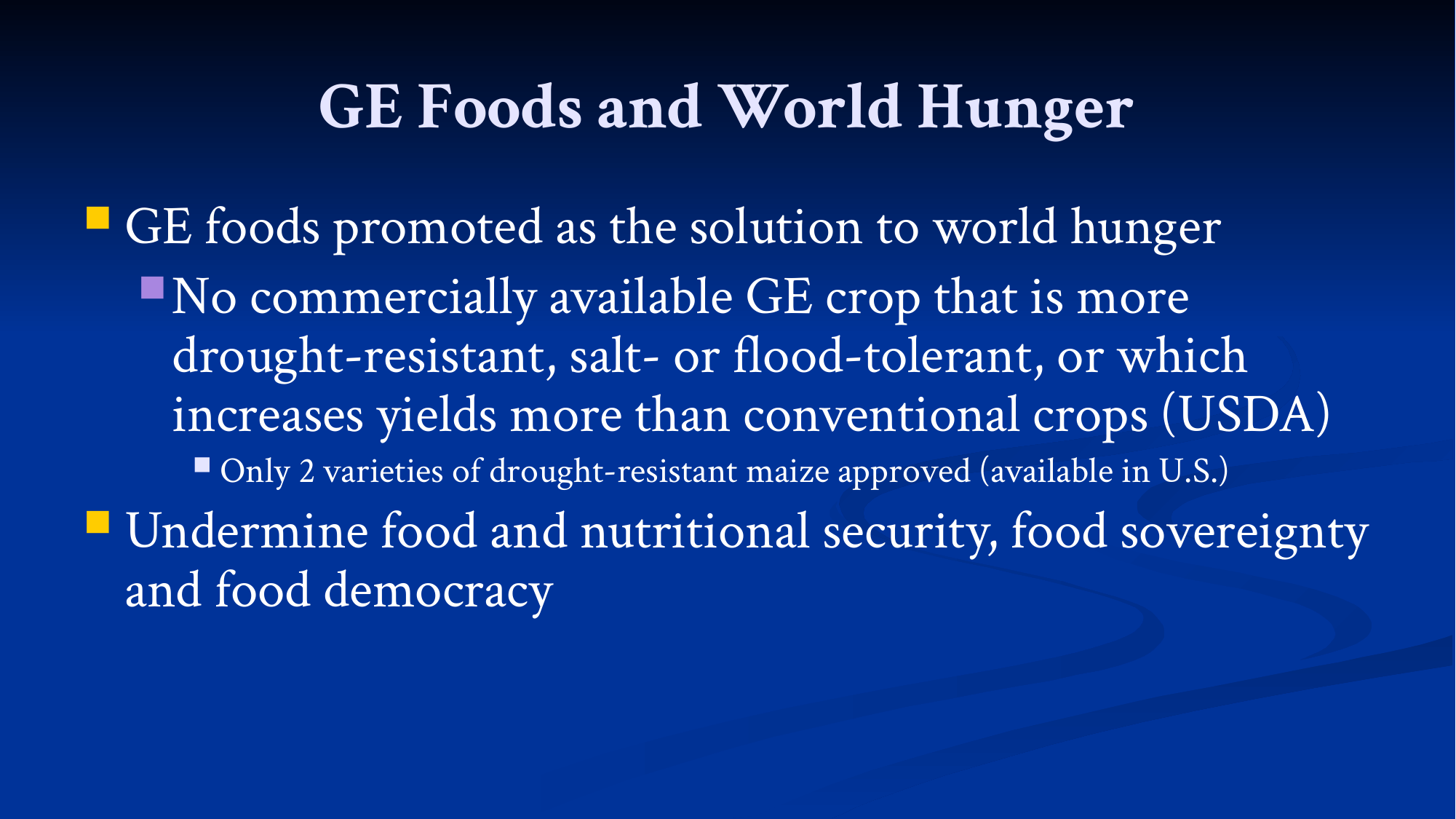

# GE Foods and World Hunger
GE foods promoted as the solution to world hunger
No commercially available GE crop that is more drought-resistant, salt- or flood-tolerant, or which increases yields more than conventional crops (USDA)
Only 2 varieties of drought-resistant maize approved (available in U.S.)
Undermine food and nutritional security, food sovereignty and food democracy